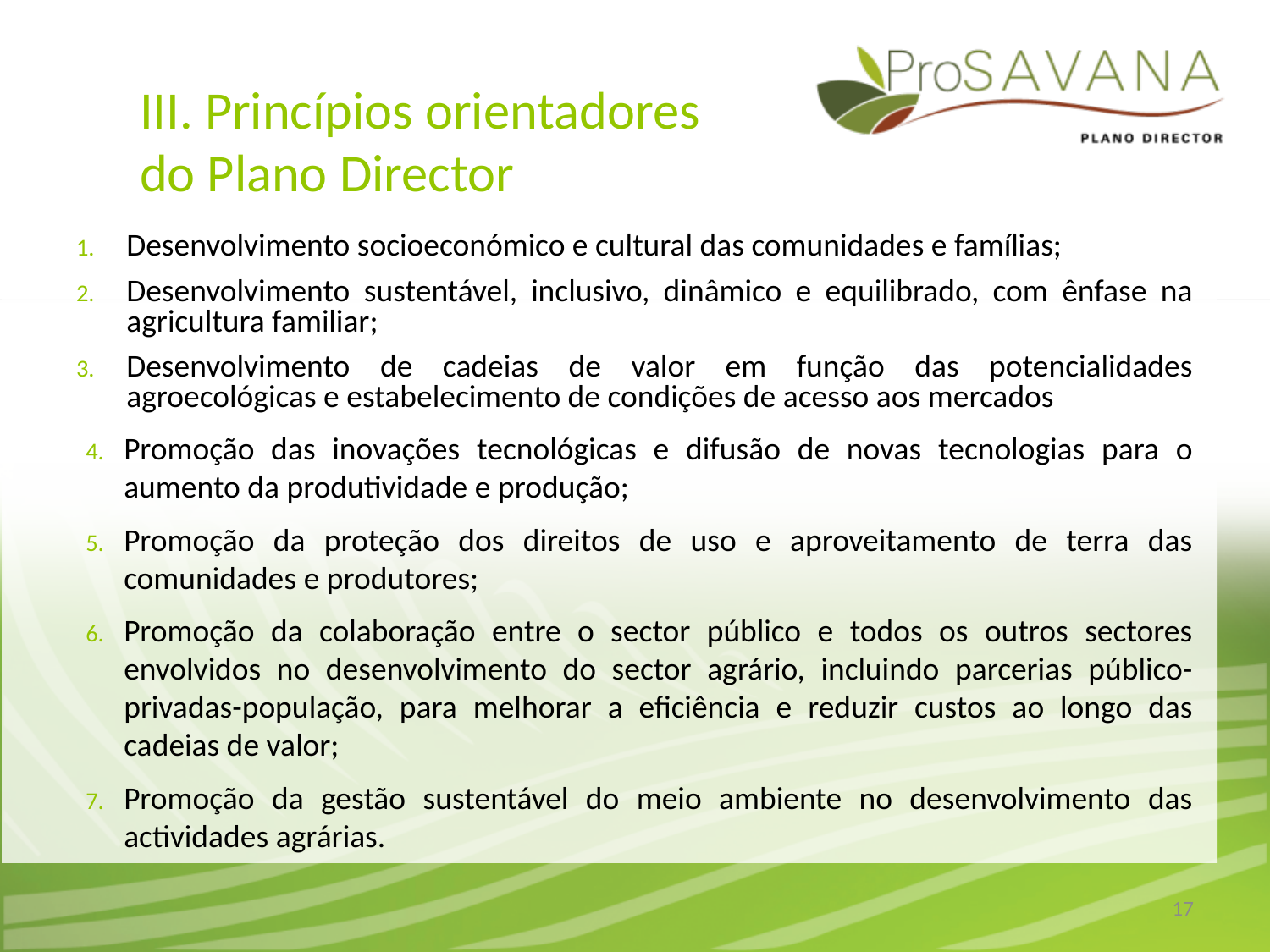

# III. Princípios orientadores do Plano Director
Desenvolvimento socioeconómico e cultural das comunidades e famílias;
Desenvolvimento sustentável, inclusivo, dinâmico e equilibrado, com ênfase na agricultura familiar;
Desenvolvimento de cadeias de valor em função das potencialidades agroecológicas e estabelecimento de condições de acesso aos mercados
Promoção das inovações tecnológicas e difusão de novas tecnologias para o aumento da produtividade e produção;
Promoção da proteção dos direitos de uso e aproveitamento de terra das comunidades e produtores;
Promoção da colaboração entre o sector público e todos os outros sectores envolvidos no desenvolvimento do sector agrário, incluindo parcerias público-privadas-população, para melhorar a eficiência e reduzir custos ao longo das cadeias de valor;
Promoção da gestão sustentável do meio ambiente no desenvolvimento das actividades agrárias.

17